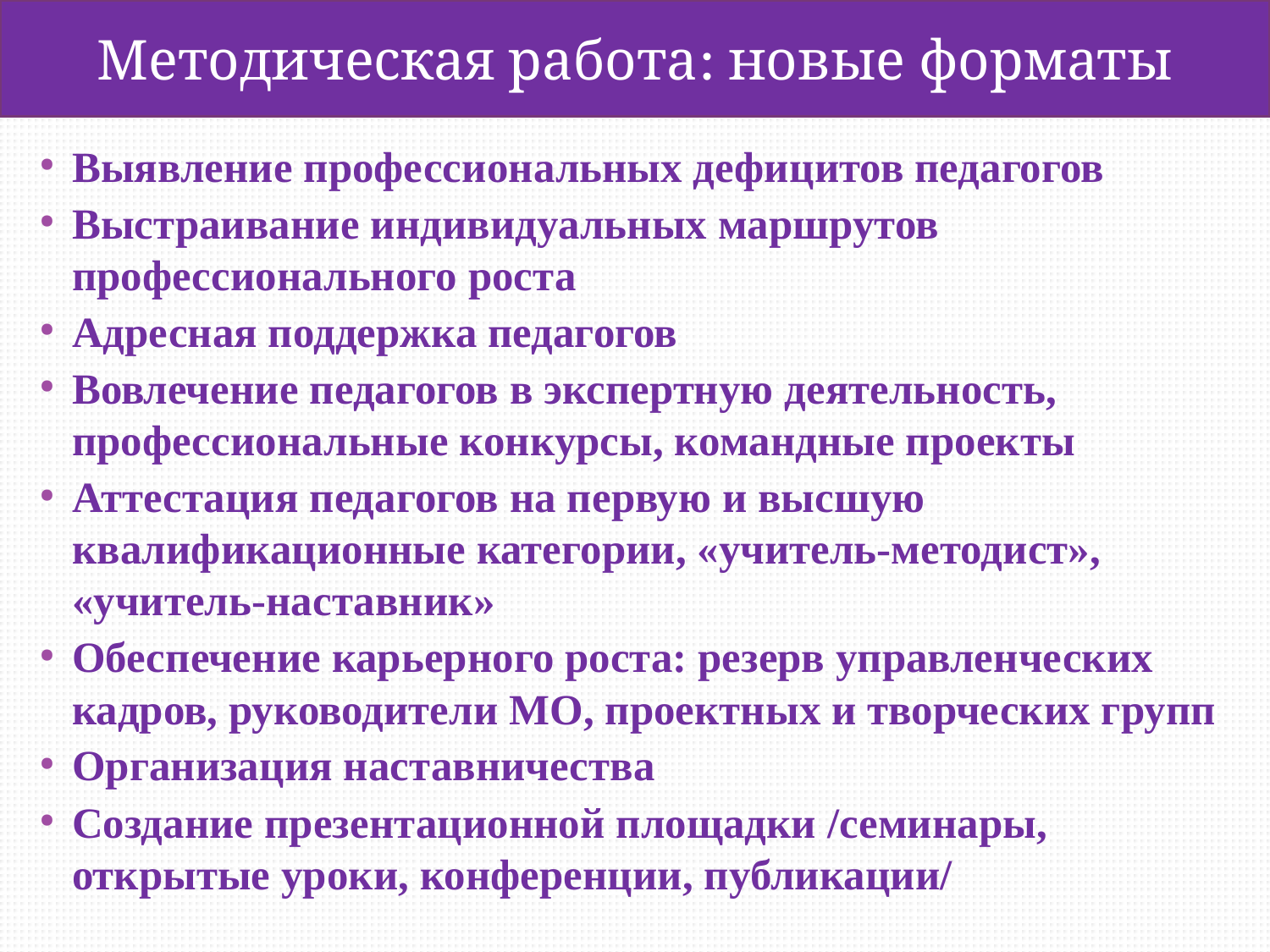

# Методическая работа: новые форматы
Выявление профессиональных дефицитов педагогов
Выстраивание индивидуальных маршрутов профессионального роста
Адресная поддержка педагогов
Вовлечение педагогов в экспертную деятельность, профессиональные конкурсы, командные проекты
Аттестация педагогов на первую и высшую квалификационные категории, «учитель-методист», «учитель-наставник»
Обеспечение карьерного роста: резерв управленческих кадров, руководители МО, проектных и творческих групп
Организация наставничества
Создание презентационной площадки /семинары, открытые уроки, конференции, публикации/